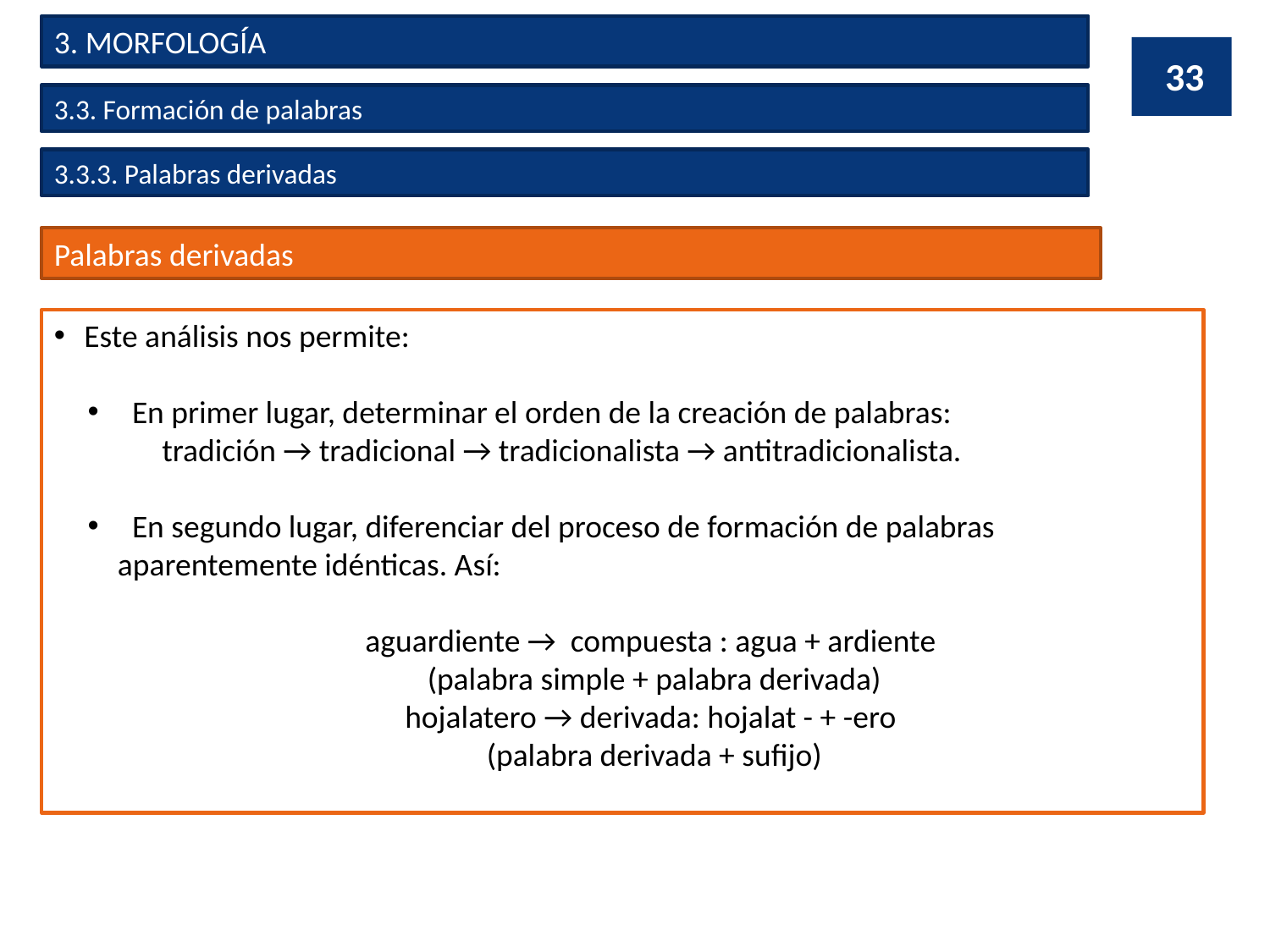

3. MORFOLOGÍA
33
3.3. Formación de palabras
3.3.3. Palabras derivadas
Palabras derivadas
Este análisis nos permite:

  En primer lugar, determinar el orden de la creación de palabras:
               tradición → tradicional → tradicionalista → antitradicionalista.

  En segundo lugar, diferenciar del proceso de formación de palabras aparentemente idénticas. Así:

aguardiente →  compuesta : agua + ardiente
(palabra simple + palabra derivada)
hojalatero → derivada: hojalat - + -ero
(palabra derivada + sufijo)